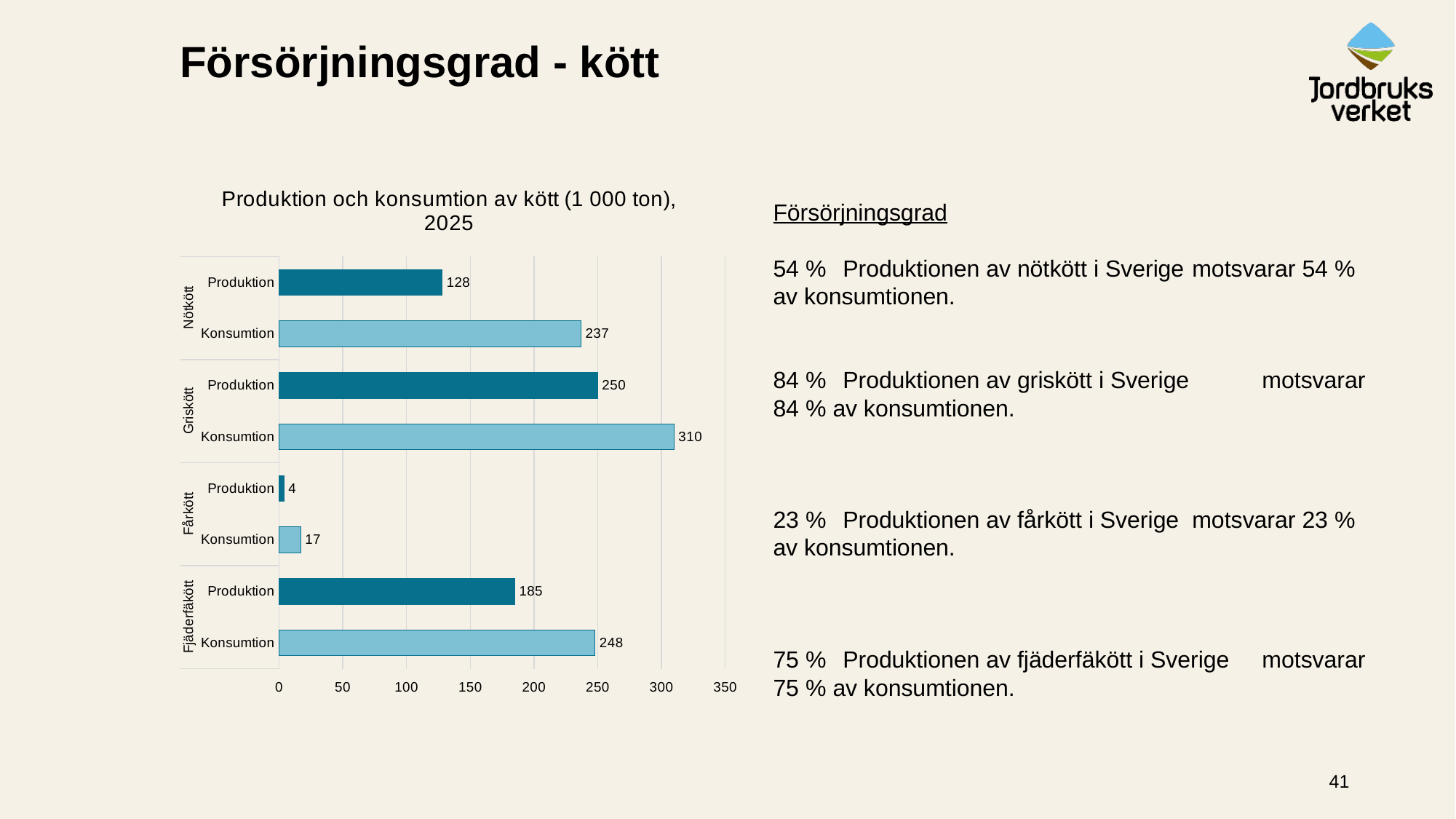

# Försörjningsgrad - kött

### Chart: Produktion och konsumtion av kött (1 000 ton), 2025

| Category | 2024 |
|---|---|
| Produktion | 128.0 |
| Konsumtion | 237.0 |
| Produktion | 250.0 |
| Konsumtion | 310.0 |
| Produktion | 3.9 |
| Konsumtion | 17.1 |
| Produktion | 185.0 |
| Konsumtion | 248.0 |
Försörjningsgrad

54 % 	Produktionen av nötkött i Sverige 	motsvarar 54 % av konsumtionen.

84 % 	Produktionen av griskött i Sverige 	motsvarar 84 % av konsumtionen.

23 % 	Produktionen av fårkött i Sverige 	motsvarar 23 % av konsumtionen.

75 % 	Produktionen av fjäderfäkött i Sverige 	motsvarar 75 % av konsumtionen.
41